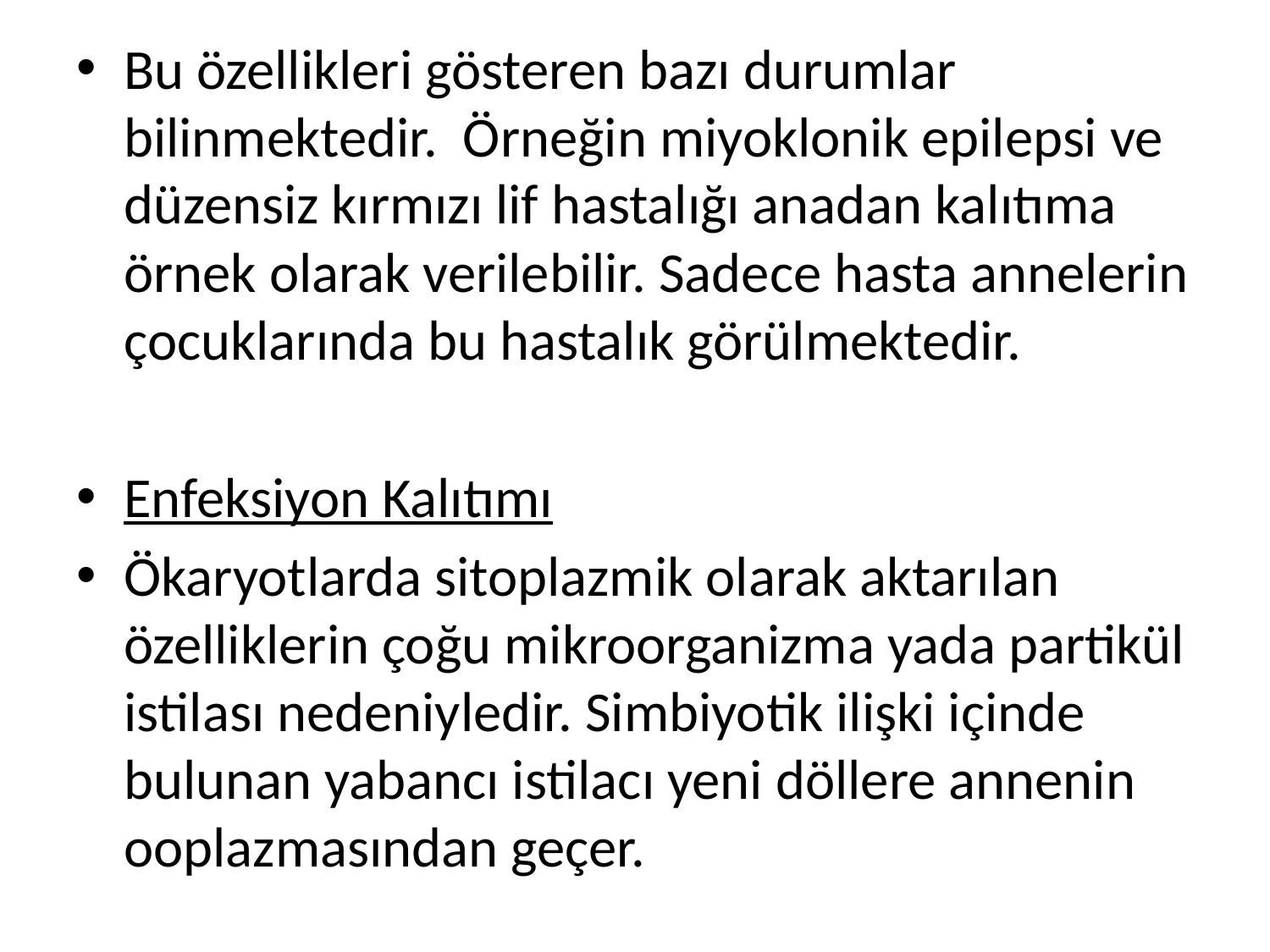

Bu özellikleri gösteren bazı durumlar bilinmektedir.  Örneğin miyoklonik epilepsi ve düzensiz kırmızı lif hastalığı anadan kalıtıma örnek olarak verilebilir. Sadece hasta annelerin çocuklarında bu hastalık görülmektedir.

Enfeksiyon Kalıtımı
Ökaryotlarda sitoplazmik olarak aktarılan özelliklerin çoğu mikroorganizma yada partikül istilası nedeniyledir. Simbiyotik ilişki içinde bulunan yabancı istilacı yeni döllere annenin ooplazmasından geçer.